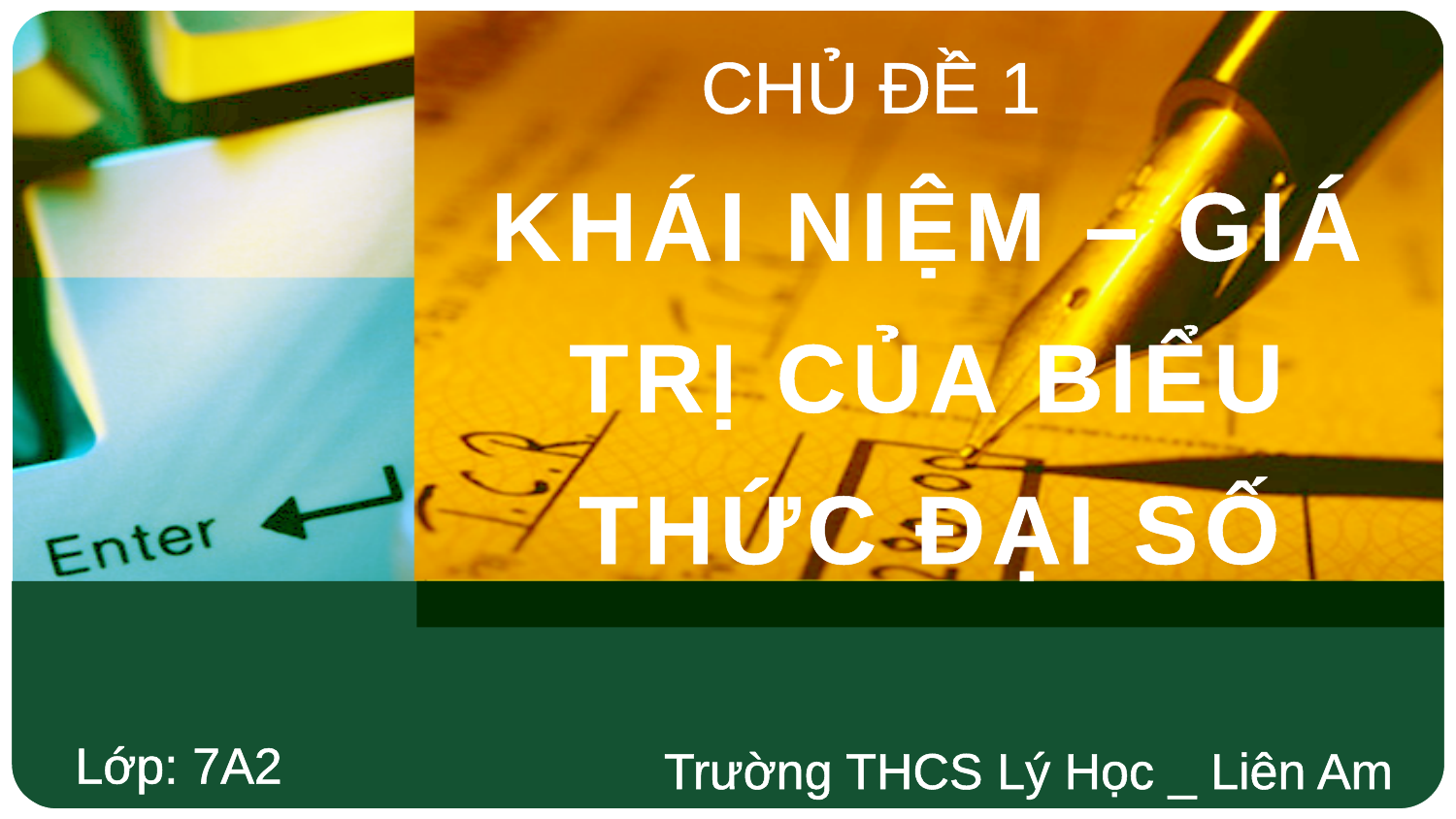

CHỦ ĐỀ 1
KHÁI NIỆM – GIÁ TRỊ CỦA BIỂU THỨC ĐẠI SỐ
Lớp: 7A2
Trường THCS Lý Học _ Liên Am